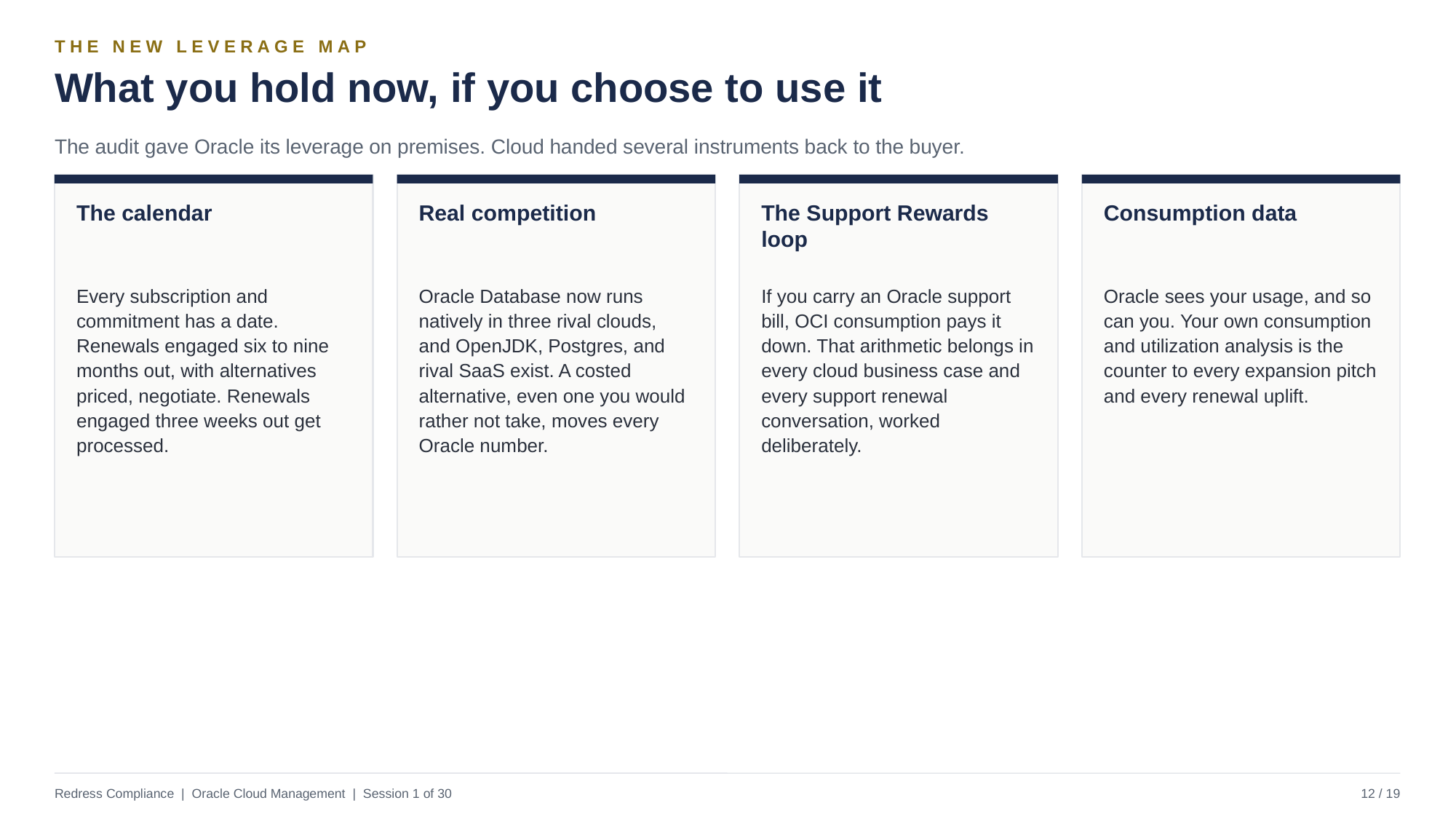

THE NEW LEVERAGE MAP
What you hold now, if you choose to use it
The audit gave Oracle its leverage on premises. Cloud handed several instruments back to the buyer.

The calendar
Real competition
The Support Rewards loop
Consumption data
Every subscription and commitment has a date. Renewals engaged six to nine months out, with alternatives priced, negotiate. Renewals engaged three weeks out get processed.
Oracle Database now runs natively in three rival clouds, and OpenJDK, Postgres, and rival SaaS exist. A costed alternative, even one you would rather not take, moves every Oracle number.
If you carry an Oracle support bill, OCI consumption pays it down. That arithmetic belongs in every cloud business case and every support renewal conversation, worked deliberately.
Oracle sees your usage, and so can you. Your own consumption and utilization analysis is the counter to every expansion pitch and every renewal uplift.

Redress Compliance  |  Oracle Cloud Management  |  Session 1 of 30
12 / 19